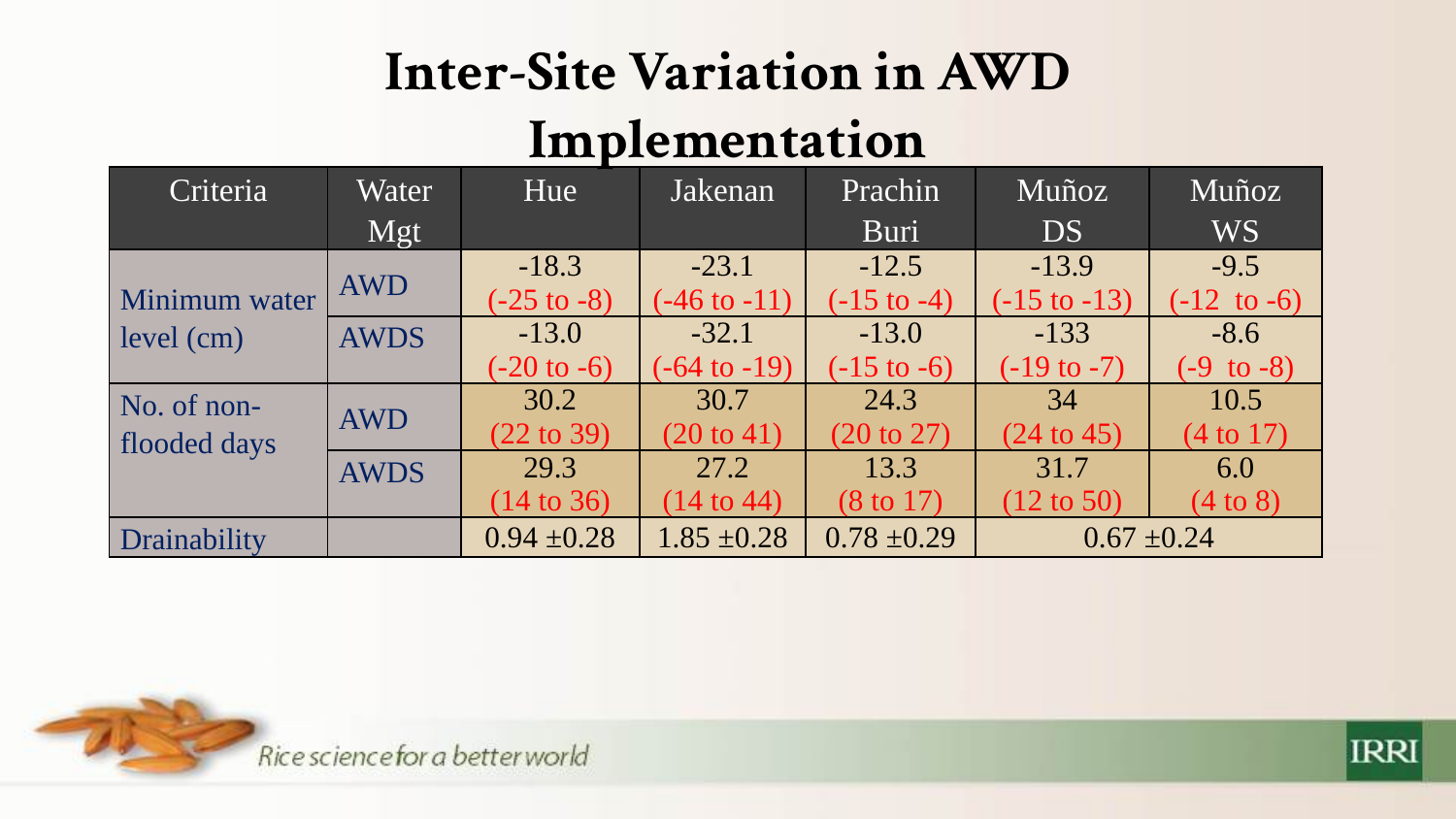

# Inter-Site Variation in AWD Implementation
| Criteria | Water Mgt | Hue | Jakenan | Prachin Buri | Muñoz DS | Muñoz WS |
| --- | --- | --- | --- | --- | --- | --- |
| Minimum water level (cm) | AWD | -18.3 (-25 to -8) | -23.1 (-46 to -11) | -12.5 (-15 to -4) | -13.9 (-15 to -13) | -9.5 (-12 to -6) |
|  | AWDS | -13.0 (-20 to -6) | -32.1 (-64 to -19) | -13.0 (-15 to -6) | -133 (-19 to -7) | -8.6 (-9 to -8) |
| No. of non-flooded days | AWD | 30.2 (22 to 39) | 30.7 (20 to 41) | 24.3 (20 to 27) | 34 (24 to 45) | 10.5 (4 to 17) |
|  | AWDS | 29.3 (14 to 36) | 27.2 (14 to 44) | 13.3 (8 to 17) | 31.7 (12 to 50) | 6.0 (4 to 8) |
| Drainability |  | 0.94 ±0.28 | 1.85 ±0.28 | 0.78 ±0.29 | 0.67 ±0.24 |  |